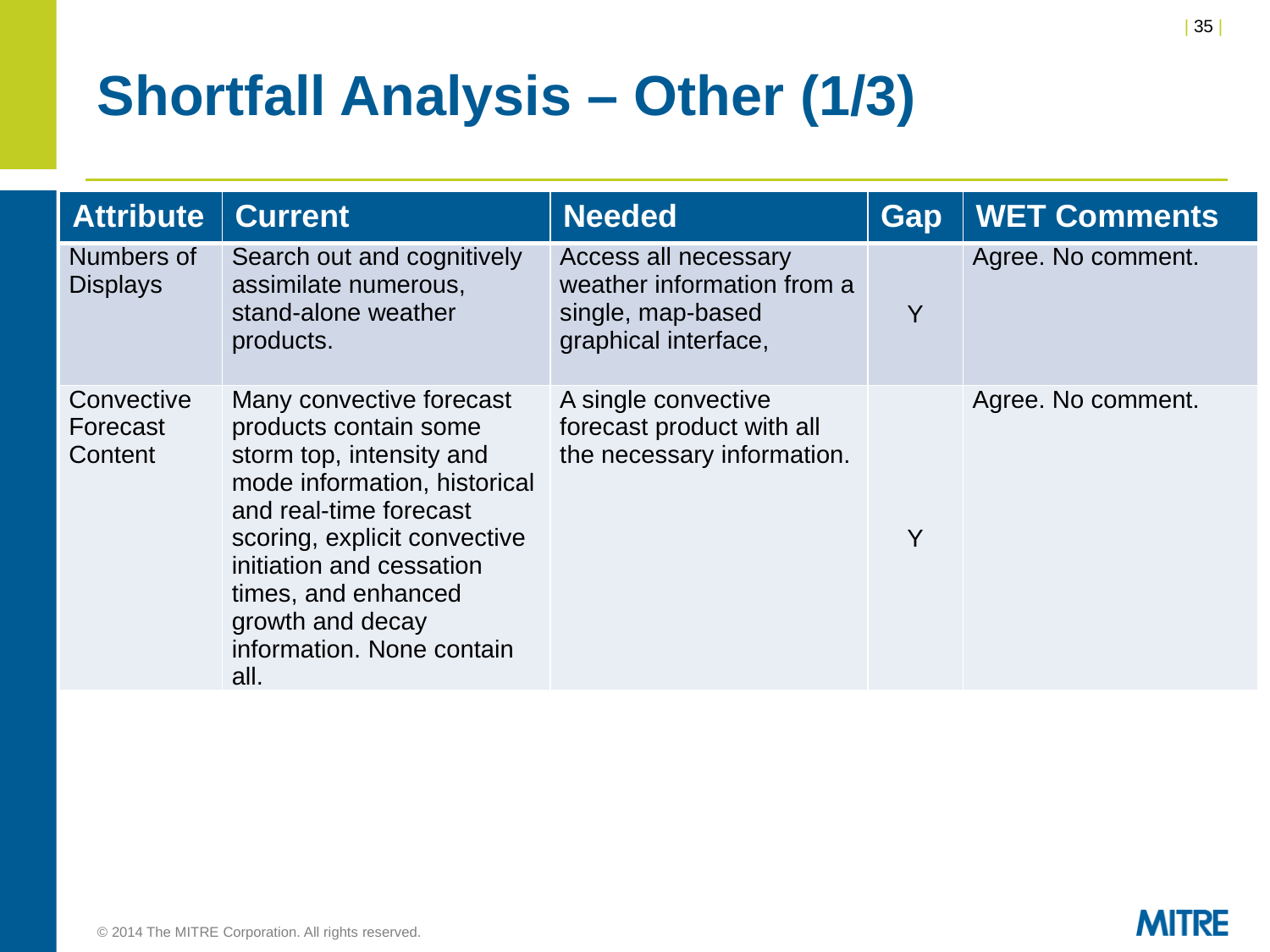

# Shortfall Analysis – Other (1/3)
| Attribute | Current | Needed | Gap | WET Comments |
| --- | --- | --- | --- | --- |
| Numbers of Displays | Search out and cognitively assimilate numerous, stand-alone weather products. | Access all necessary weather information from a single, map-based graphical interface, | Y | Agree. No comment. |
| Convective Forecast Content | Many convective forecast products contain some storm top, intensity and mode information, historical and real-time forecast scoring, explicit convective initiation and cessation times, and enhanced growth and decay information. None contain all. | A single convective forecast product with all the necessary information. | Y | Agree. No comment. |